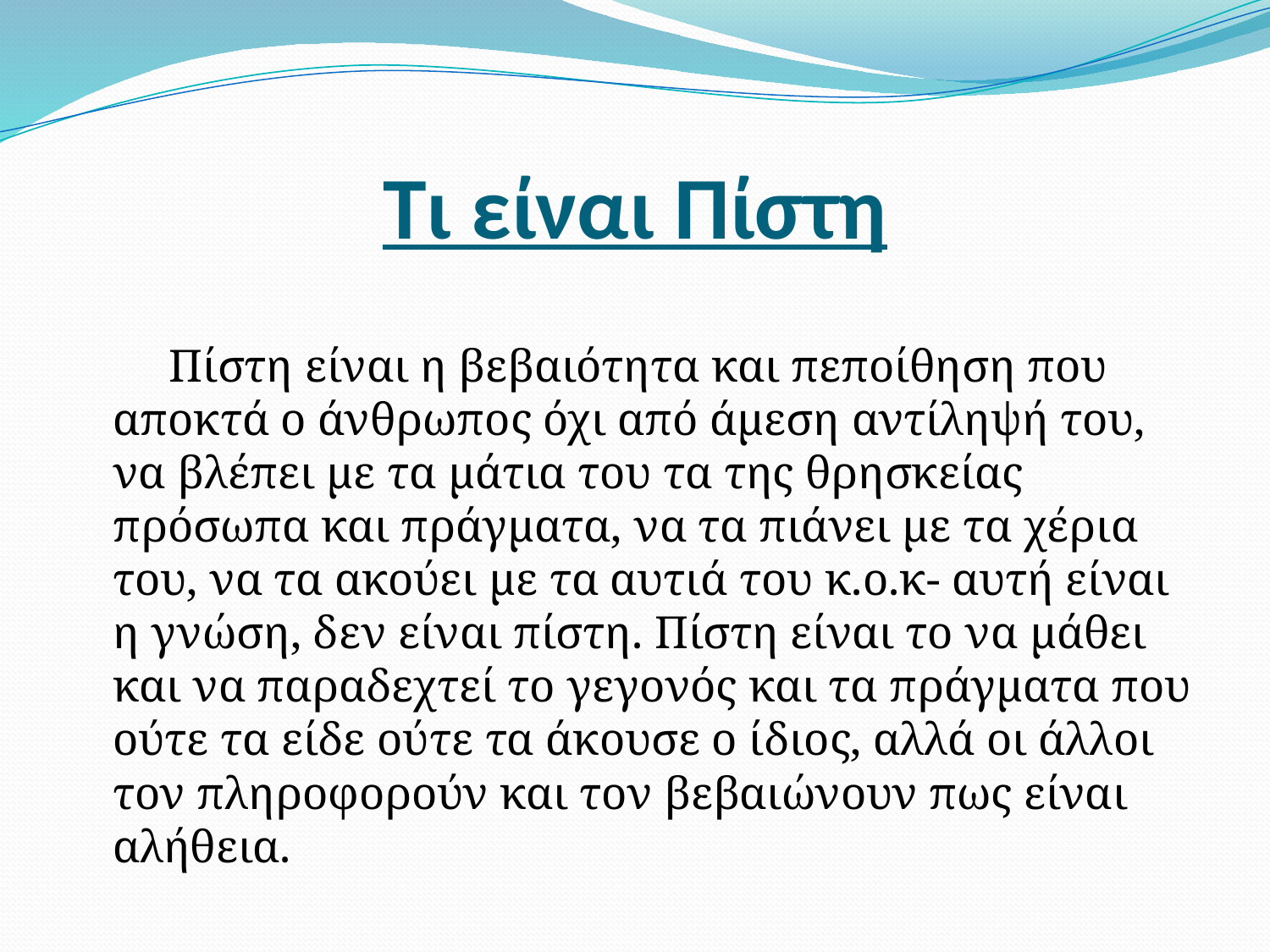

# Τι είναι Πίστη

        Πίστη είναι η βεβαιότητα και πεποίθηση που αποκτά ο άνθρωπος όχι από άμεση αντίληψή του, να βλέπει με τα μάτια του τα της θρησκείας πρόσωπα και πράγματα, να τα πιάνει με τα χέρια του, να τα ακούει με τα αυτιά του κ.ο.κ- αυτή είναι η γνώση, δεν είναι πίστη. Πίστη είναι το να μάθει  και να παραδεχτεί το γεγονός και τα πράγματα που ούτε τα είδε ούτε τα άκουσε ο ίδιος, αλλά οι άλλοι τον πληροφορούν και τον βεβαιώνουν πως είναι αλήθεια.